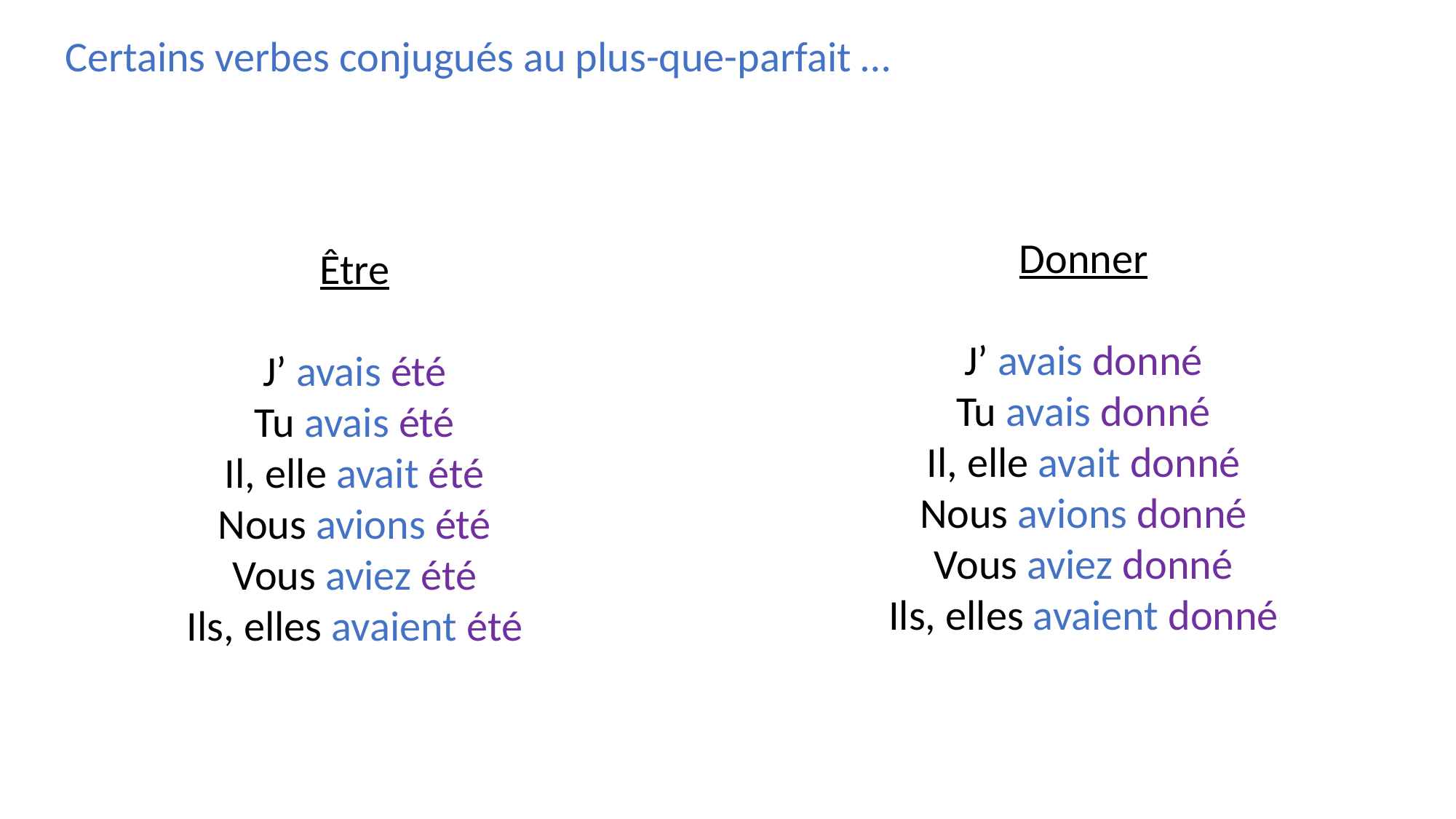

Certains verbes conjugués au plus-que-parfait …
Donner

J’ avais donné
Tu avais donné
Il, elle avait donné
Nous avions donné
Vous aviez donné
Ils, elles avaient donné
Être

J’ avais été
Tu avais été
Il, elle avait été
Nous avions été
Vous aviez été
Ils, elles avaient été